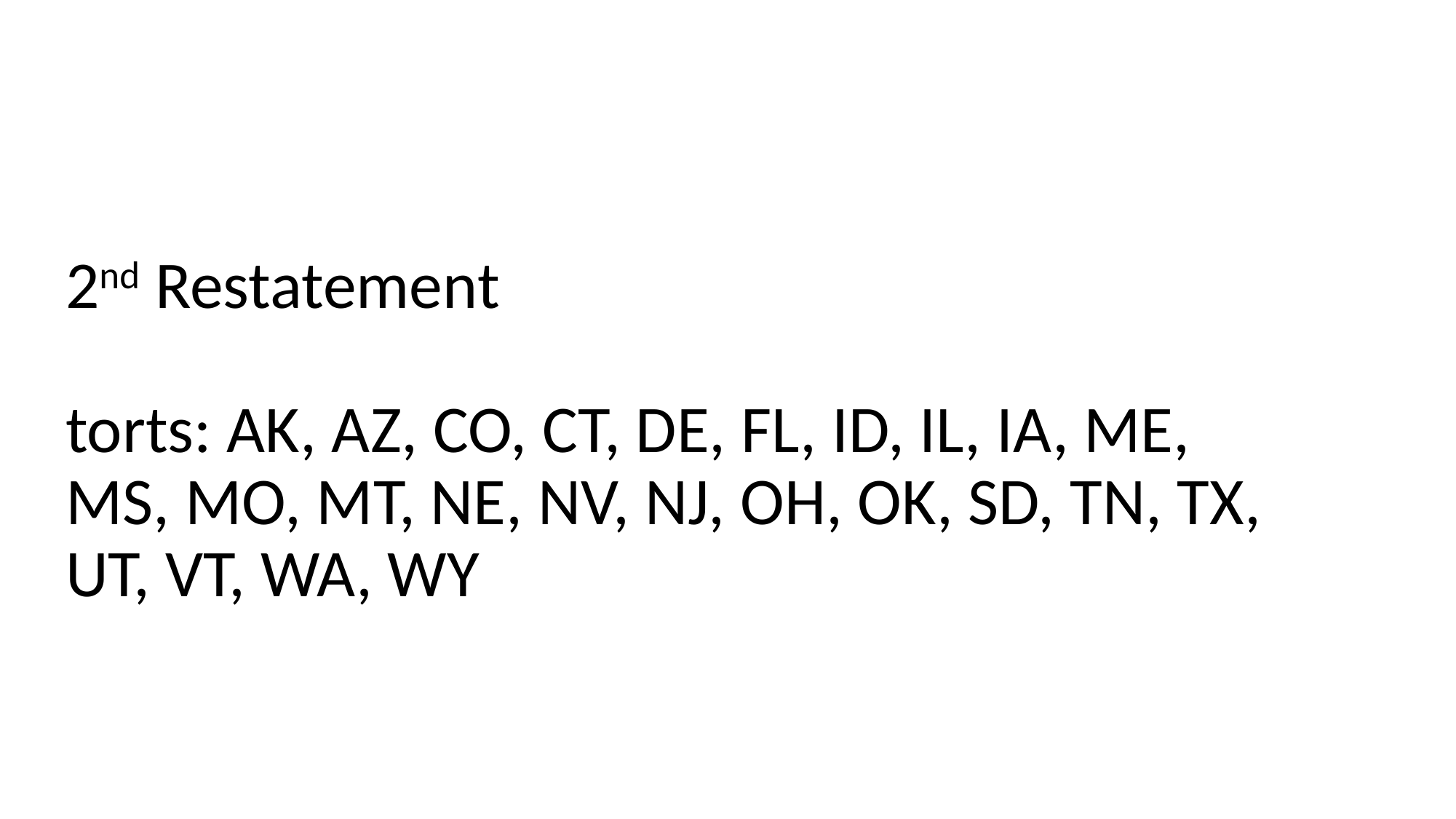

# 2nd Restatement torts: AK, AZ, CO, CT, DE, FL, ID, IL, IA, ME, MS, MO, MT, NE, NV, NJ, OH, OK, SD, TN, TX, UT, VT, WA, WY